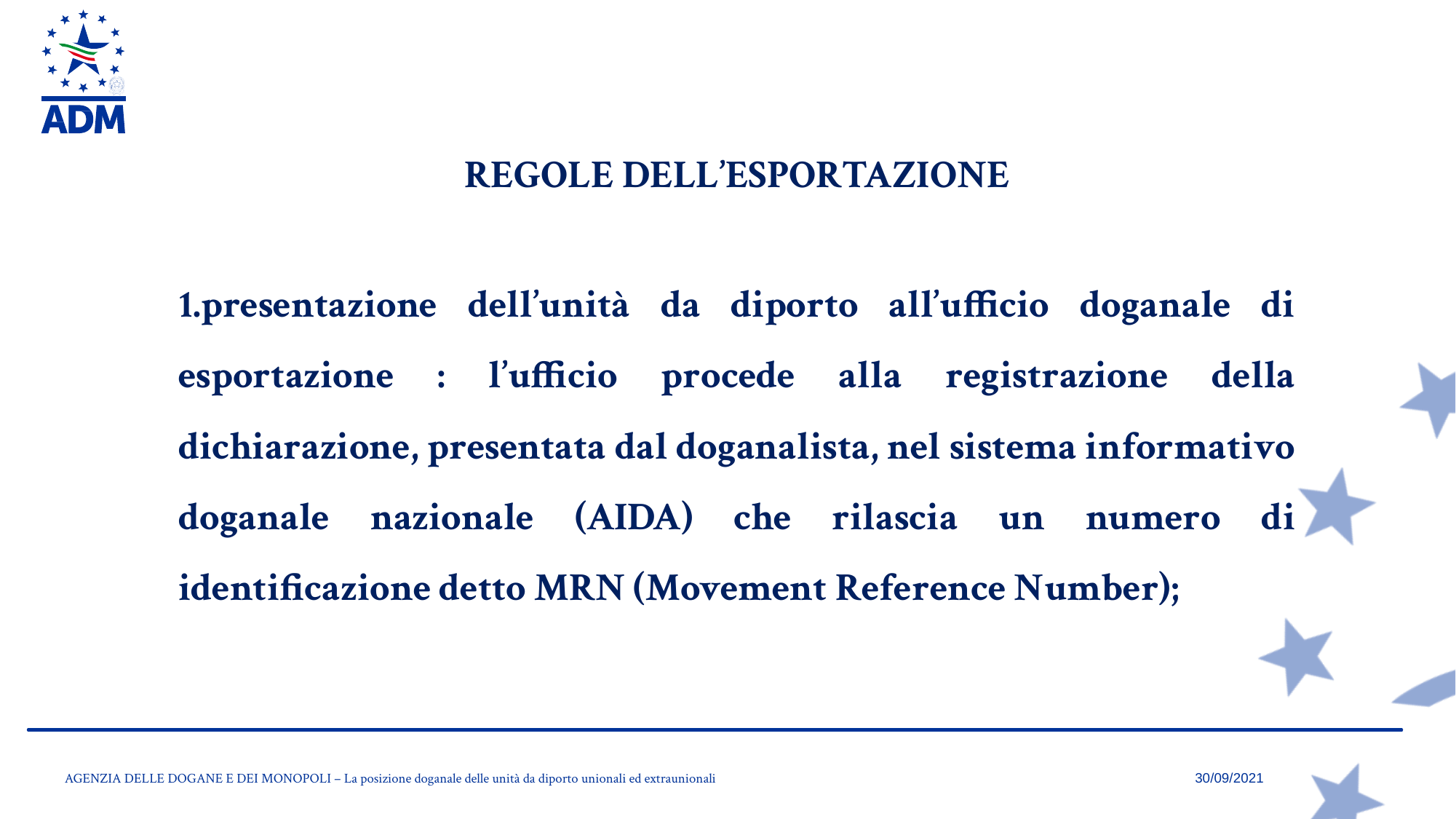

REGOLE DELL’ESPORTAZIONE

presentazione dell’unità da diporto all’ufficio doganale di esportazione : l’ufficio procede alla registrazione della dichiarazione, presentata dal doganalista, nel sistema informativo doganale nazionale (AIDA) che rilascia un numero di identificazione detto MRN (Movement Reference Number);
AGENZIA DELLE DOGANE E DEI MONOPOLI – La posizione doganale delle unità da diporto unionali ed extraunionali
30/09/2021